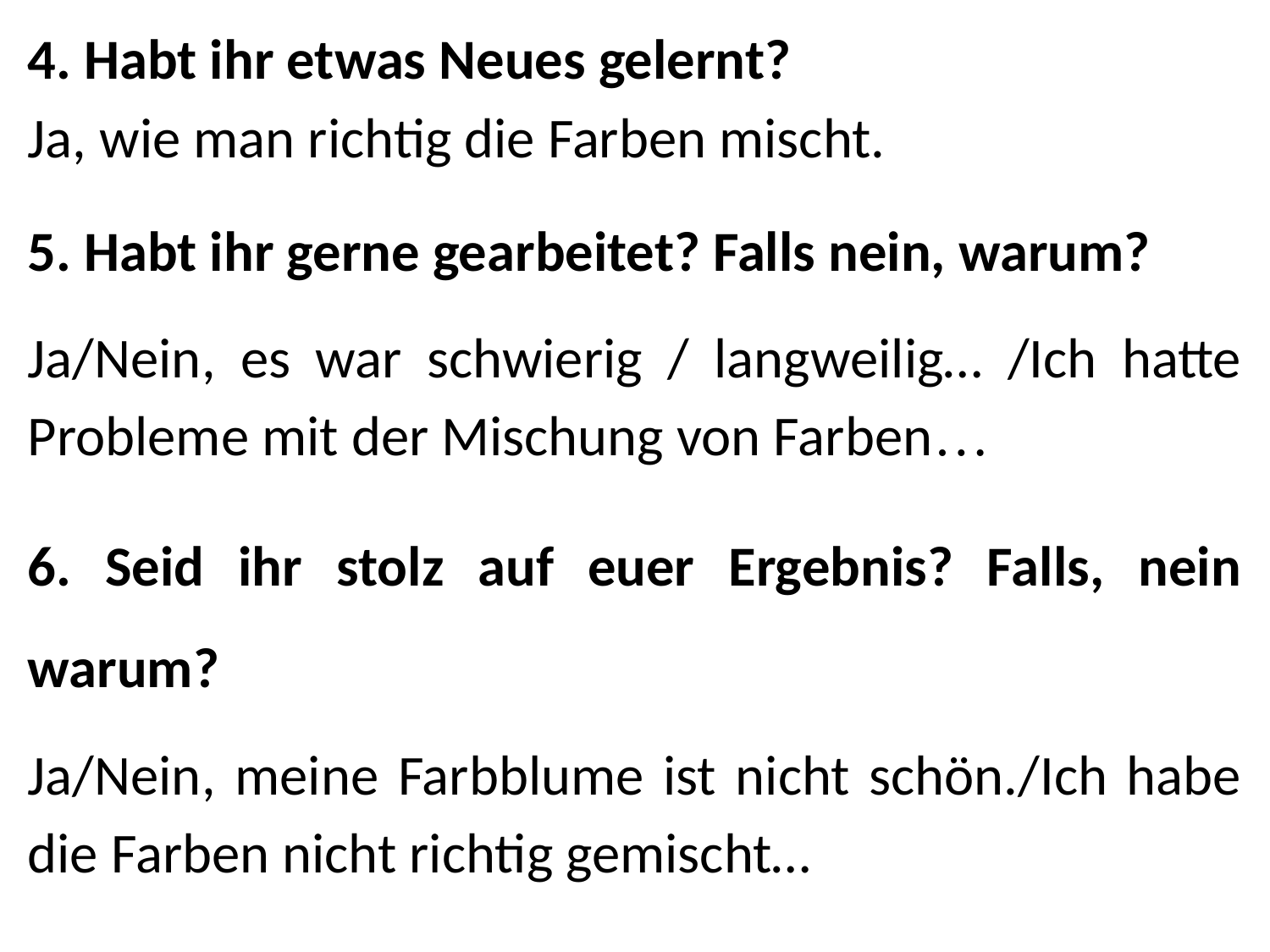

4. Habt ihr etwas Neues gelernt?
Ja, wie man richtig die Farben mischt.
5. Habt ihr gerne gearbeitet? Falls nein, warum?
Ja/Nein, es war schwierig / langweilig… /Ich hatte Probleme mit der Mischung von Farben…
6. Seid ihr stolz auf euer Ergebnis? Falls, nein warum?
Ja/Nein, meine Farbblume ist nicht schön./Ich habe die Farben nicht richtig gemischt…